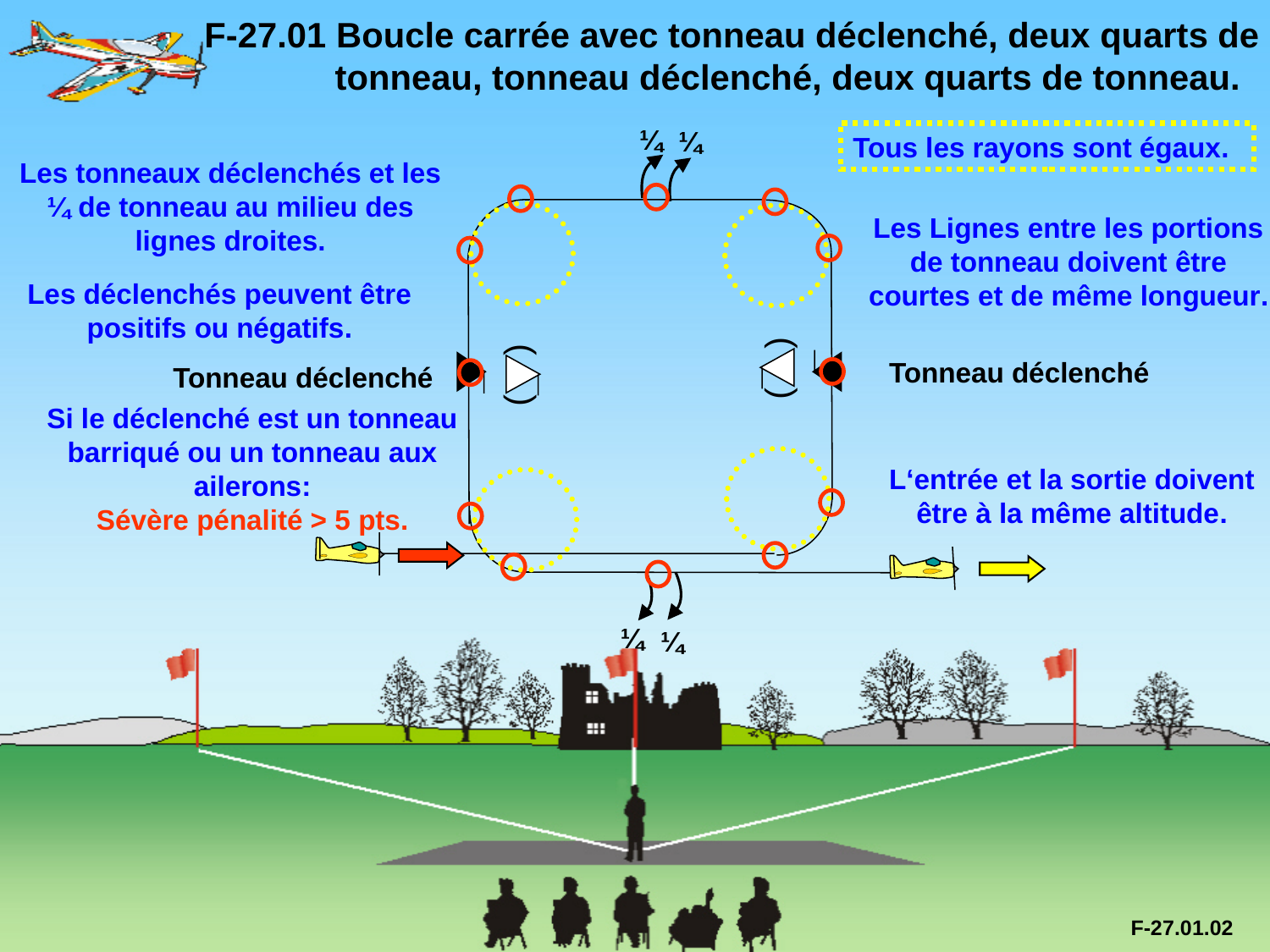

F-27.01 Boucle carrée avec tonneau déclenché, deux quarts de 	       tonneau, tonneau déclenché, deux quarts de tonneau.

¼
¼
Tous les rayons sont égaux.
Les tonneaux déclenchés et les ¼ de tonneau au milieu des lignes droites.

Les Lignes entre les portions de tonneau doivent être courtes et de même longueur.

Les déclenchés peuvent être positifs ou négatifs.
Tonneau déclenché

Tonneau déclenché

(    )

(    )

Si le déclenché est un tonneau barriqué ou un tonneau aux ailerons:
Sévère pénalité > 5 pts.

L‘entrée et la sortie doivent être à la même altitude.

¼
¼
F-27.01.02